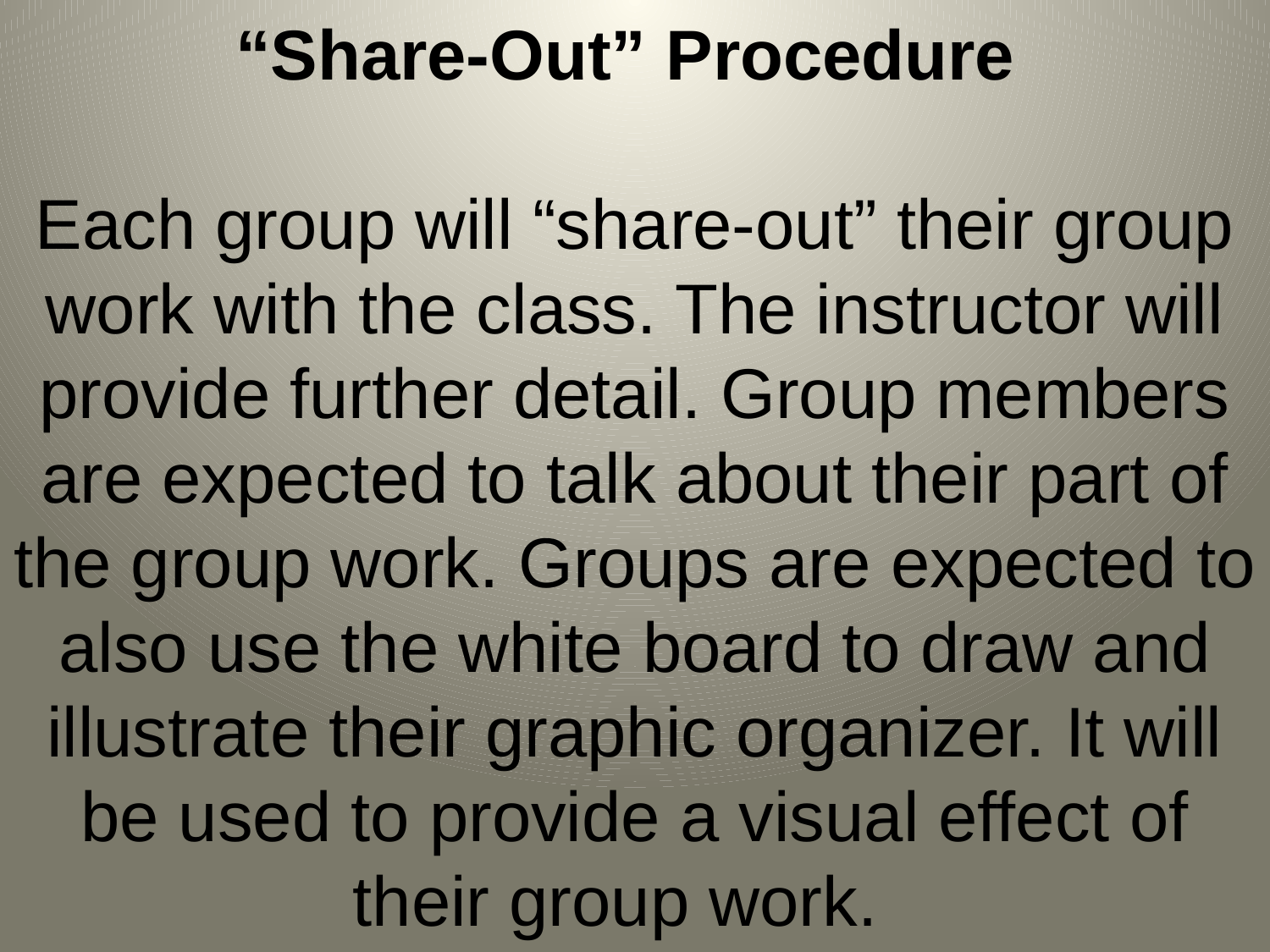

# “Share-Out” Procedure Each group will “share-out” their group work with the class. The instructor will provide further detail. Group members are expected to talk about their part of the group work. Groups are expected to also use the white board to draw and illustrate their graphic organizer. It will be used to provide a visual effect of their group work.